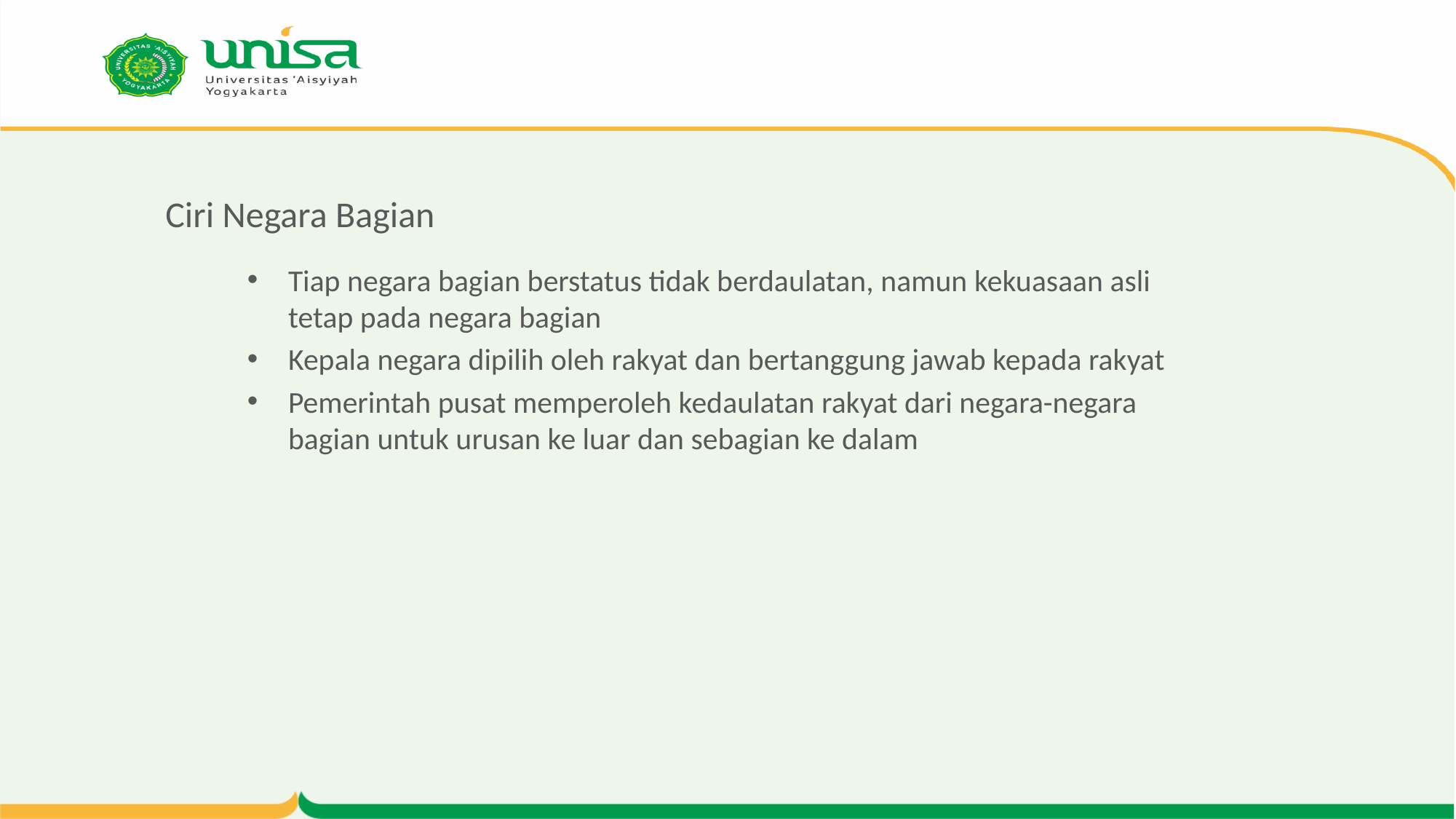

# Ciri Negara Bagian
Tiap negara bagian berstatus tidak berdaulatan, namun kekuasaan asli tetap pada negara bagian
Kepala negara dipilih oleh rakyat dan bertanggung jawab kepada rakyat
Pemerintah pusat memperoleh kedaulatan rakyat dari negara-negara bagian untuk urusan ke luar dan sebagian ke dalam